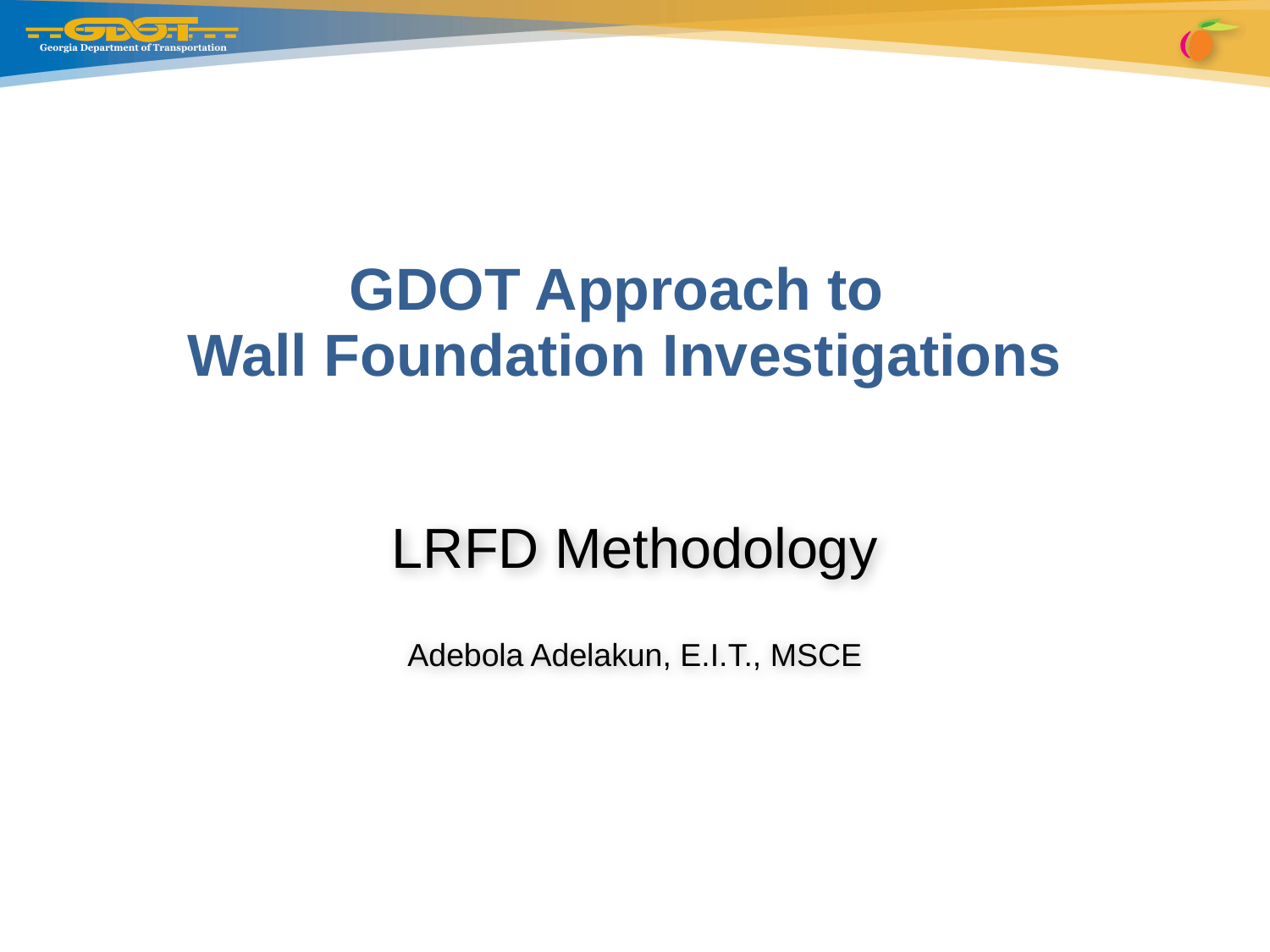

# GDOT Approach to Wall Foundation Investigations
LRFD Methodology

Adebola Adelakun, E.I.T., MSCE